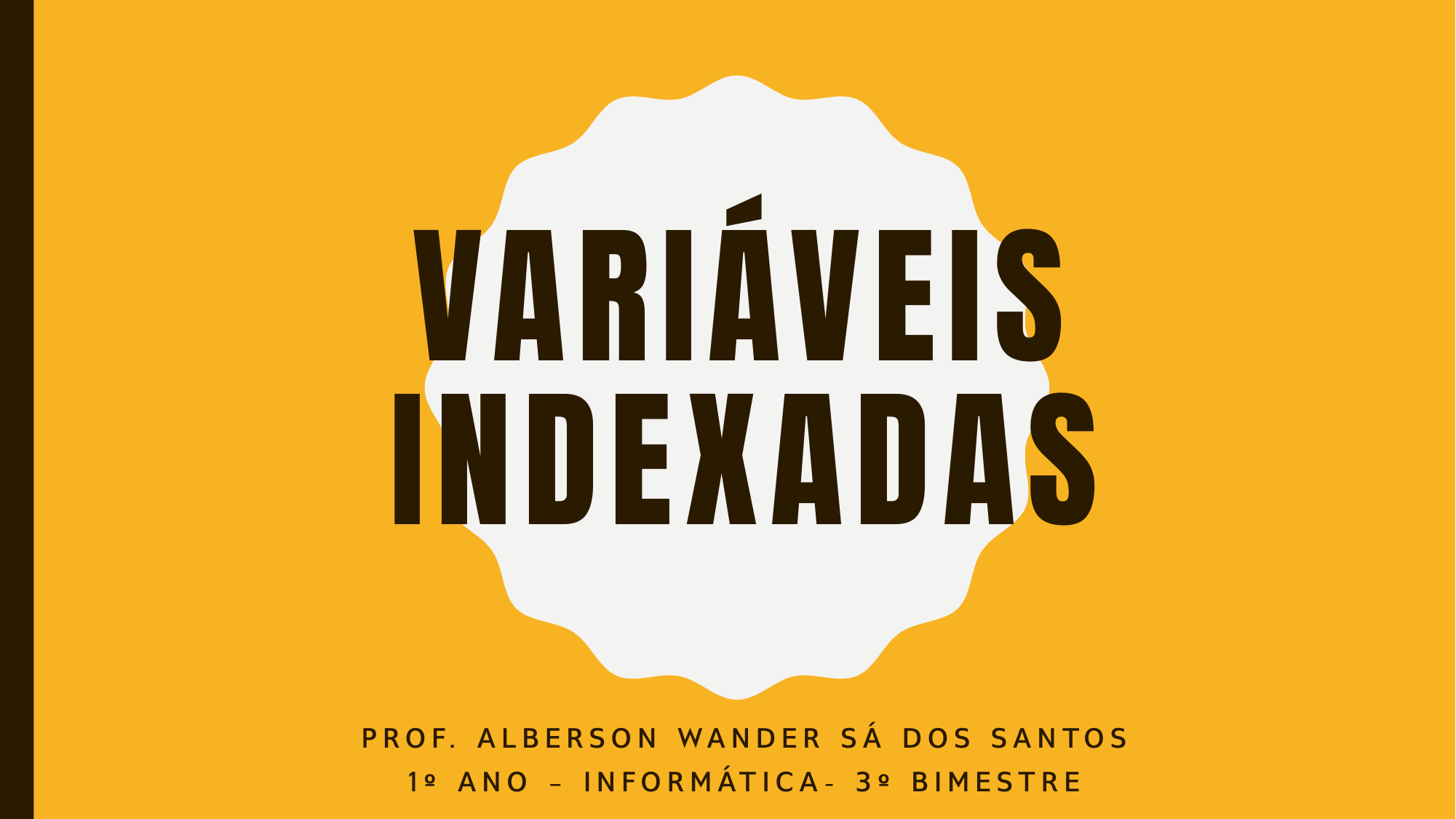

# VARIÁVEIS INDEXADAS
PROF. ALBERSON WANDER SÁ DOS SANTOS
1º ANO – INFORMÁTICA- 3º BIMESTRE